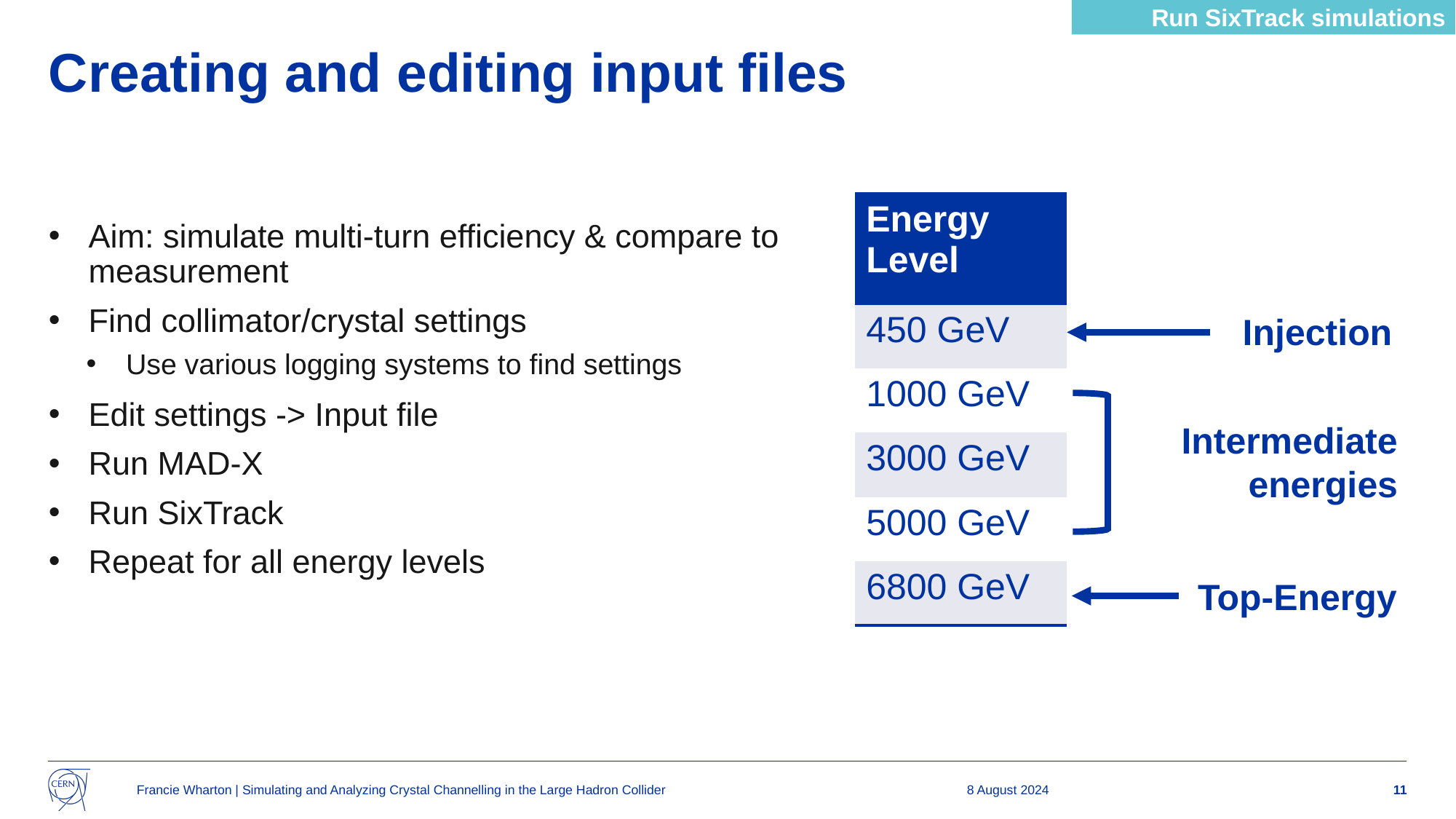

Run SixTrack simulations
# Creating and editing input files
| Energy Level |
| --- |
| 450 GeV |
| 1000 GeV |
| 3000 GeV |
| 5000 GeV |
| 6800 GeV |
Aim: simulate multi-turn efficiency & compare to measurement
Find collimator/crystal settings
Use various logging systems to find settings
Edit settings -> Input file
Run MAD-X
Run SixTrack
Repeat for all energy levels

Injection

Intermediate energies
Top-Energy
Francie Wharton | Simulating and Analyzing Crystal Channelling in the Large Hadron Collider
8 August 2024
11